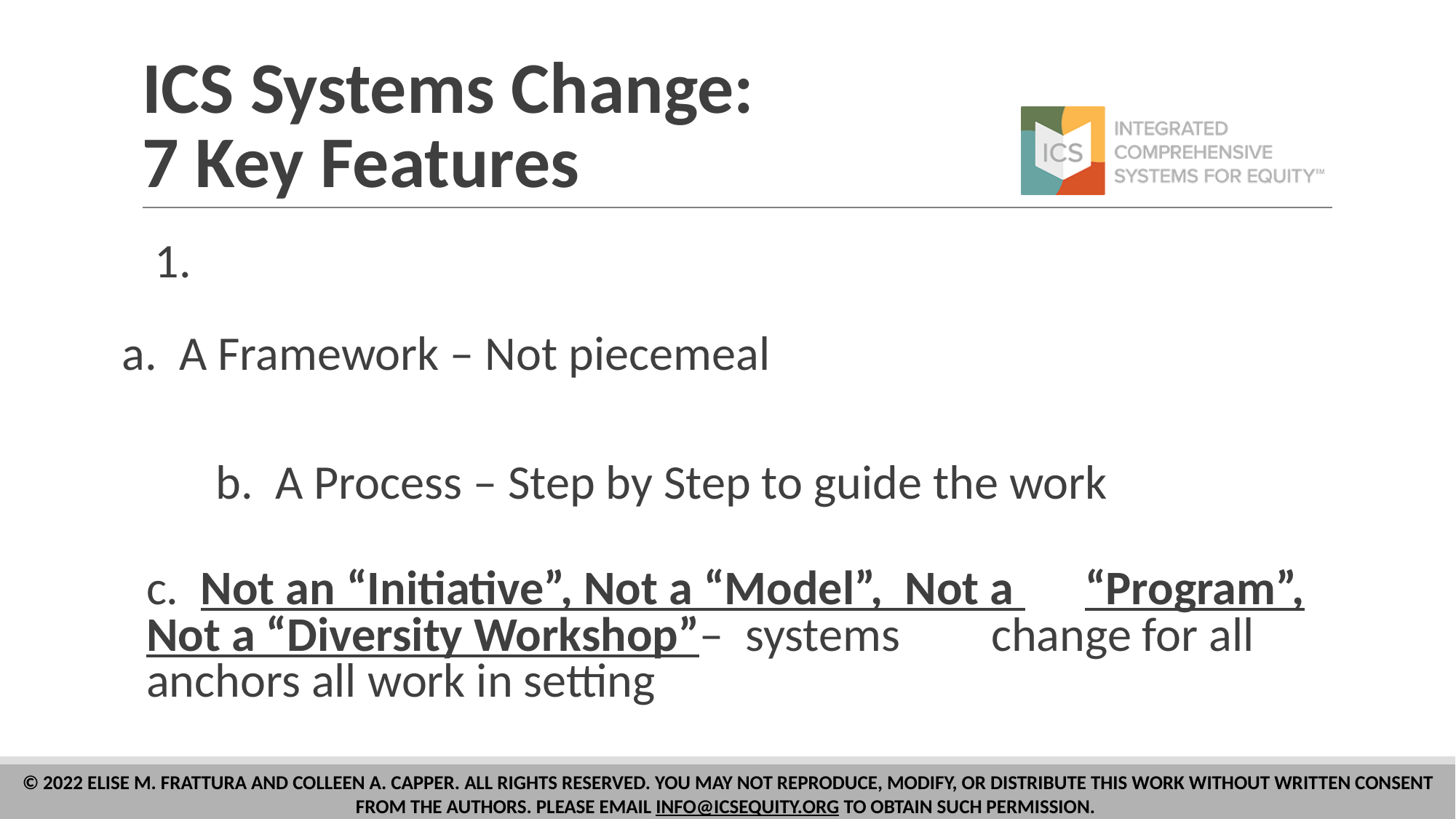

# ICS Systems Change: 7 Key Features
   1.
	a.  A Framework – Not piecemeal

   	b.  A Process – Step by Step to guide the work

	c.  Not an “Initiative”, Not a “Model”,  Not a 	“Program”, Not a “Diversity Workshop”–  systems 	change for all anchors all work in setting